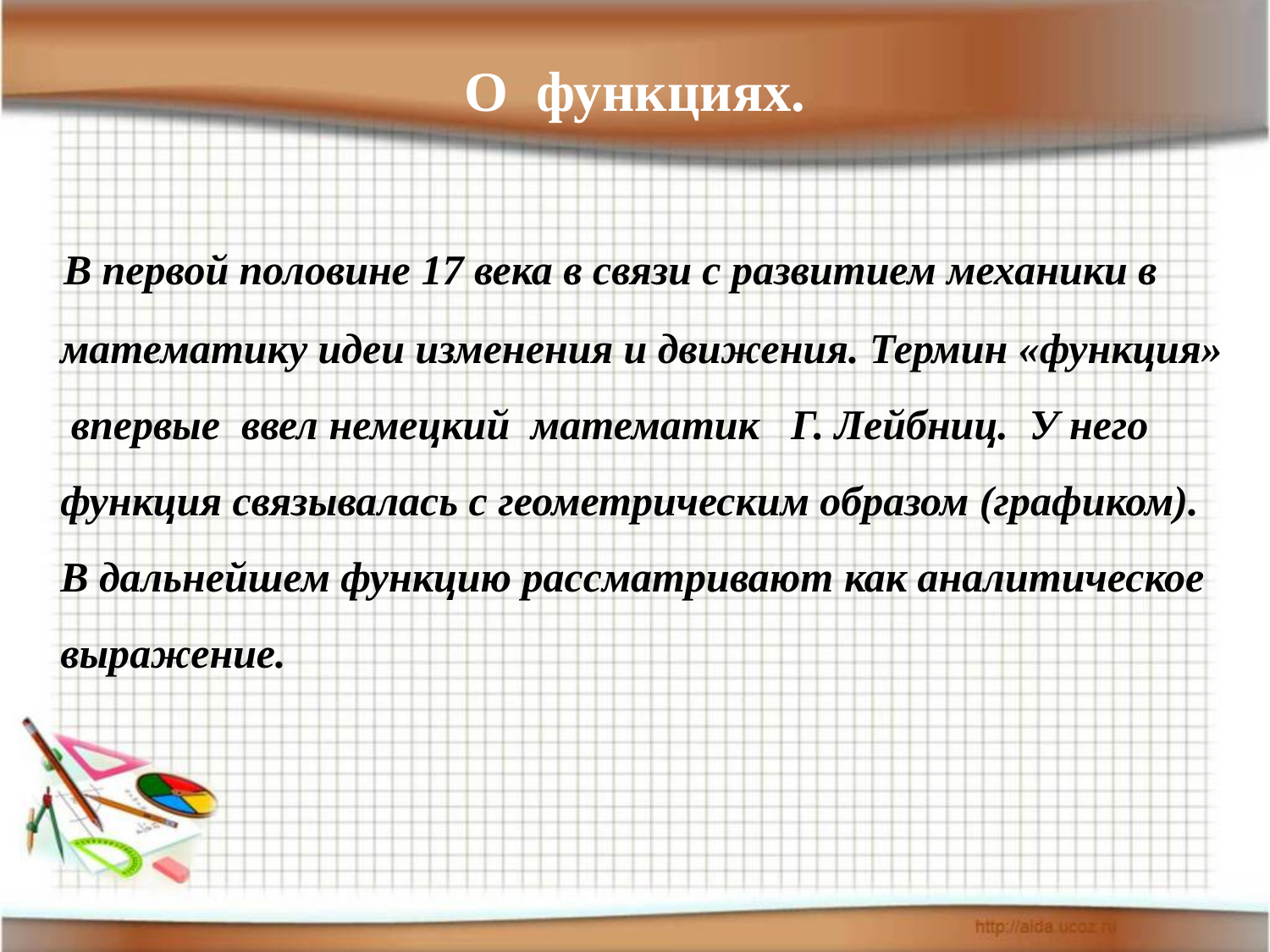

# О  функциях.
    В первой половине 17 века в связи с развитием механики в математику идеи изменения и движения. Термин «функция»  впервые  ввел немецкий  математик   Г. Лейбниц.  У него функция связывалась с геометрическим образом (графиком). В дальнейшем функцию рассматривают как аналитическое выражение.